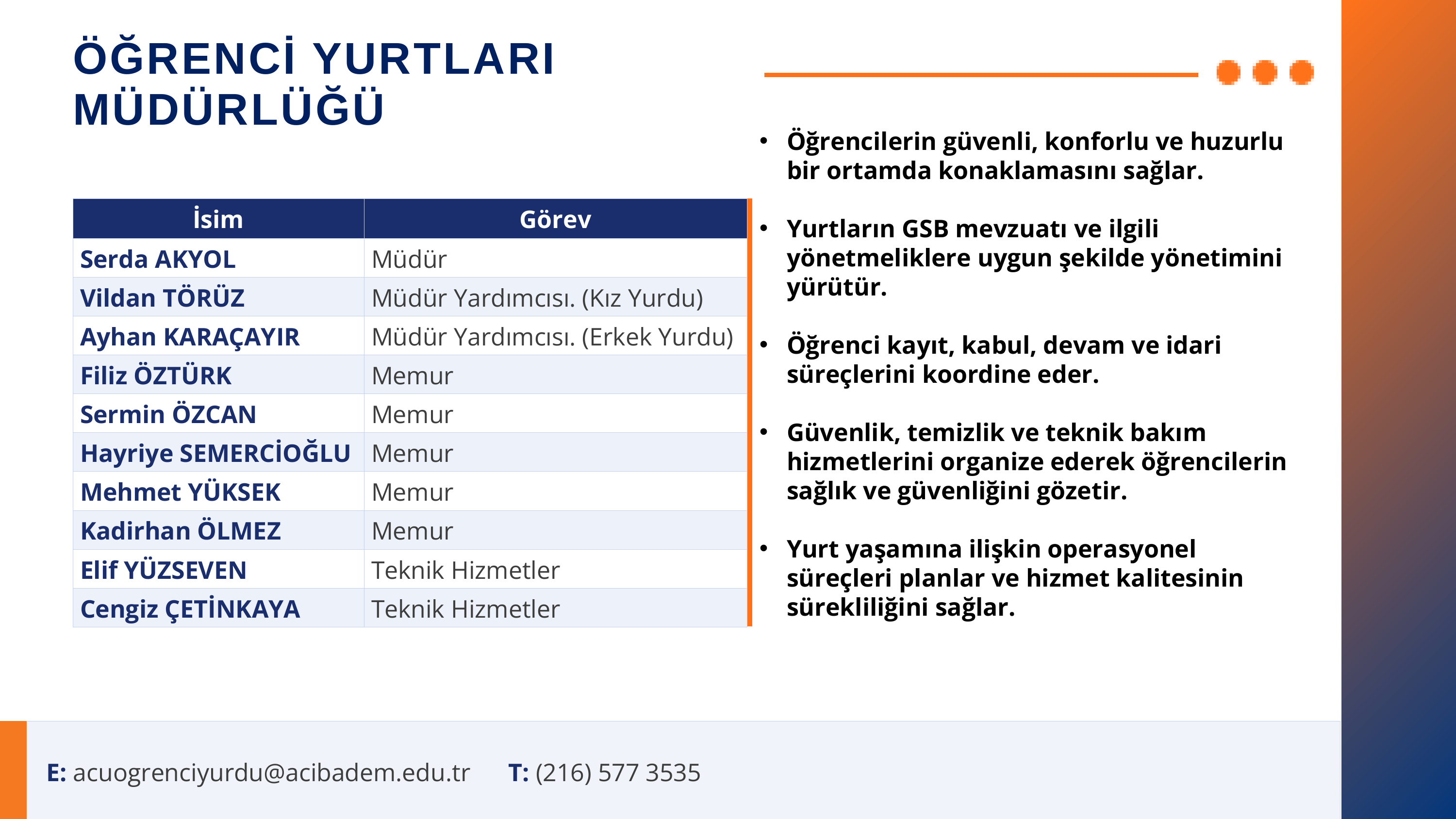

ÖĞRENCİ YURTLARI
MÜDÜRLÜĞÜ

Öğrencilerin güvenli, konforlu ve huzurlu bir ortamda konaklamasını sağlar.

Yurtların GSB mevzuatı ve ilgili yönetmeliklere uygun şekilde yönetimini yürütür.

Öğrenci kayıt, kabul, devam ve idari süreçlerini koordine eder.

Güvenlik, temizlik ve teknik bakım hizmetlerini organize ederek öğrencilerin sağlık ve güvenliğini gözetir.

Yurt yaşamına ilişkin operasyonel süreçleri planlar ve hizmet kalitesinin sürekliliğini sağlar.
| İsim | Görev |
| --- | --- |
| Serda AKYOL | Müdür |
| Vildan TÖRÜZ | Müdür Yardımcısı. (Kız Yurdu) |
| Ayhan KARAÇAYIR | Müdür Yardımcısı. (Erkek Yurdu) |
| Filiz ÖZTÜRK | Memur |
| Sermin ÖZCAN | Memur |
| Hayriye SEMERCİOĞLU | Memur |
| Mehmet YÜKSEK | Memur |
| Kadirhan ÖLMEZ | Memur |
| Elif YÜZSEVEN | Teknik Hizmetler |
| Cengiz ÇETİNKAYA | Teknik Hizmetler |

E: acuogrenciyurdu@acibadem.edu.tr      T: (216) 577 3535